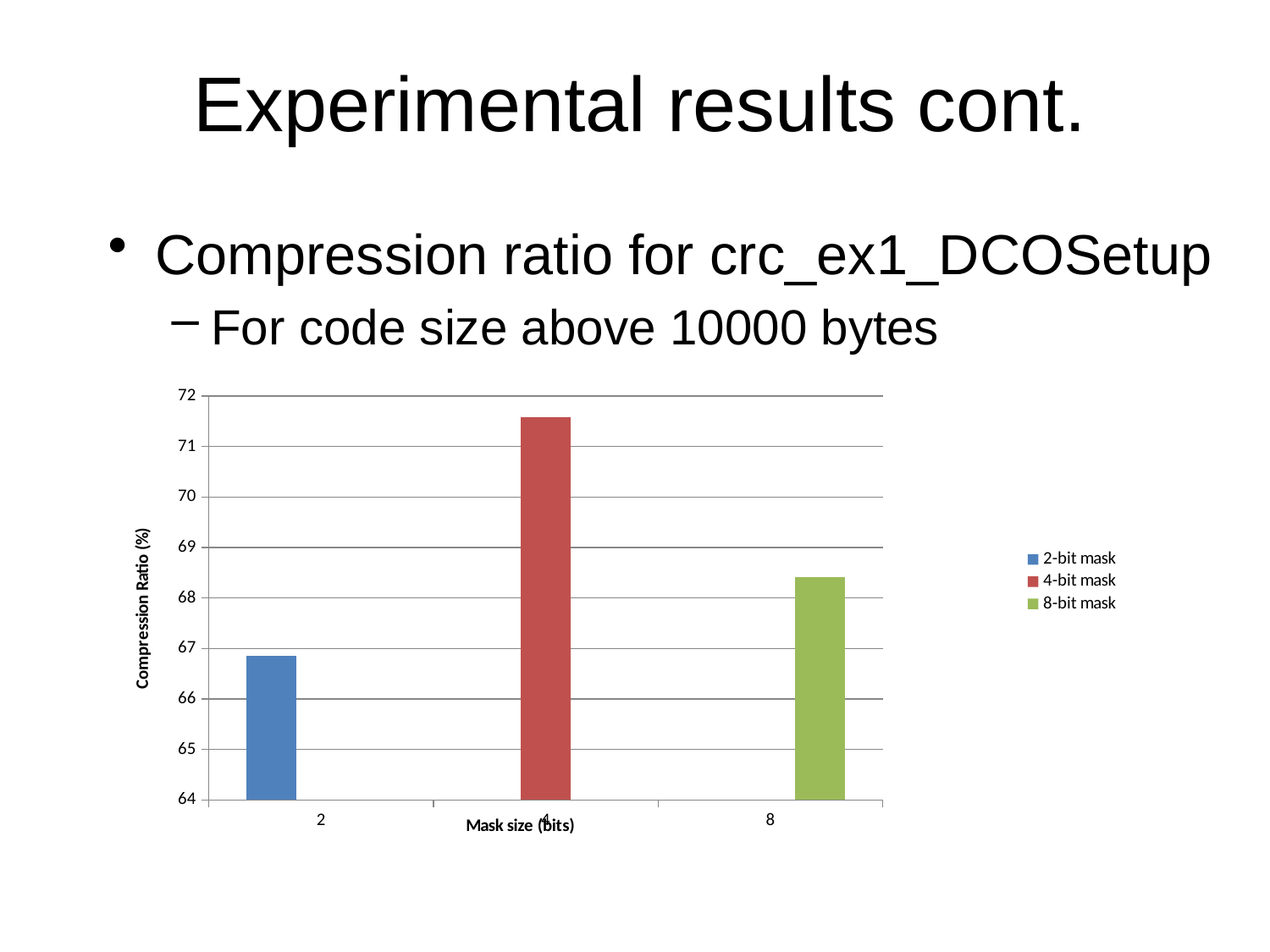

# Experimental results cont.
Compression ratio for crc_ex1_DCOSetup
For code size above 10000 bytes

### Chart

| Category |  |  |  |
|---|---|---|---|
| 2 | 66.85 | None | None |
| 4 | None | 71.58 | None |
| 8 | None | None | 68.42 |